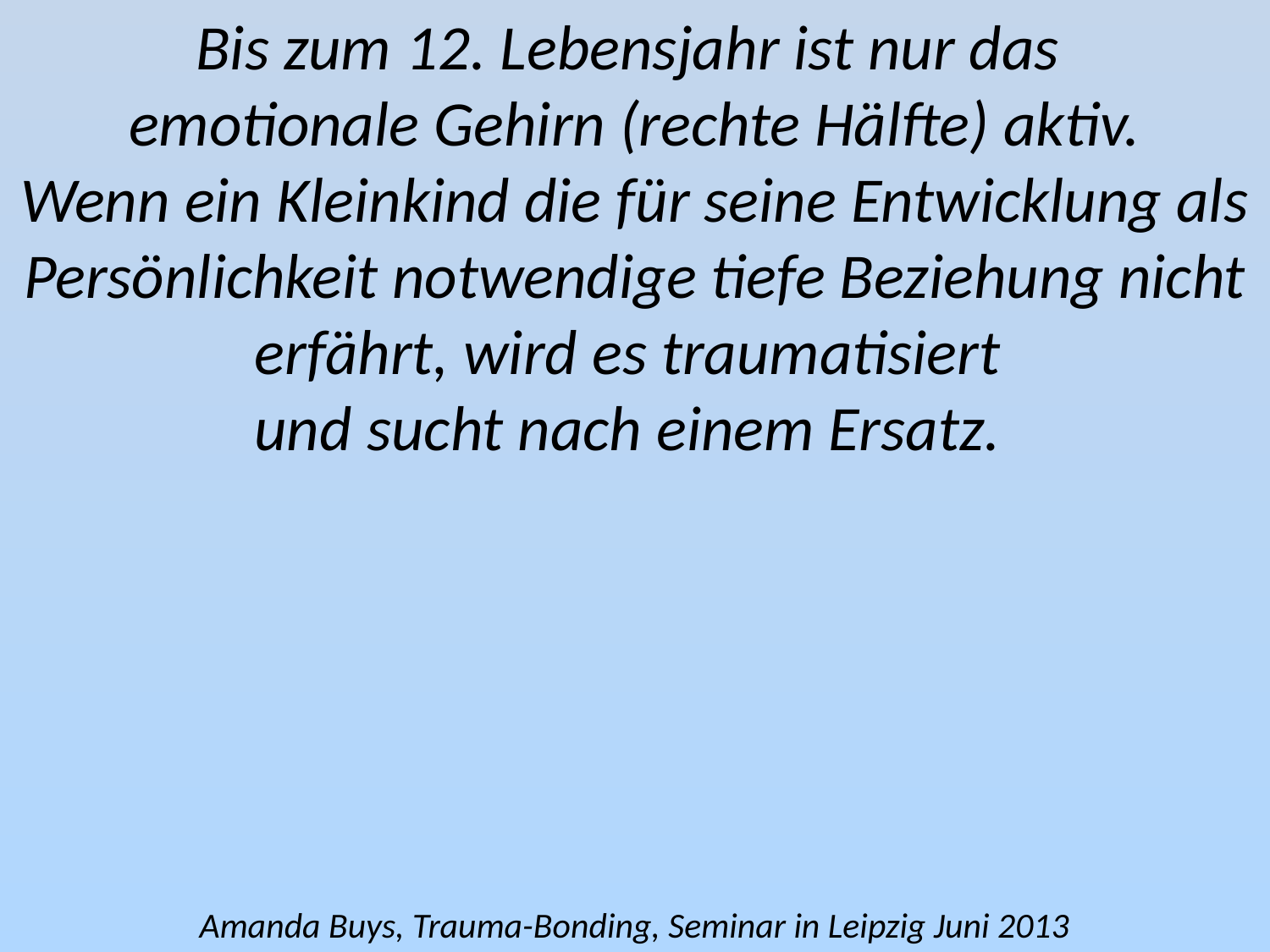

Bis zum 12. Lebensjahr ist nur das
emotionale Gehirn (rechte Hälfte) aktiv.
Wenn ein Kleinkind die für seine Entwicklung als Persönlichkeit notwendige tiefe Beziehung nicht erfährt, wird es traumatisiert
und sucht nach einem Ersatz.
Amanda Buys, Trauma-Bonding, Seminar in Leipzig Juni 2013